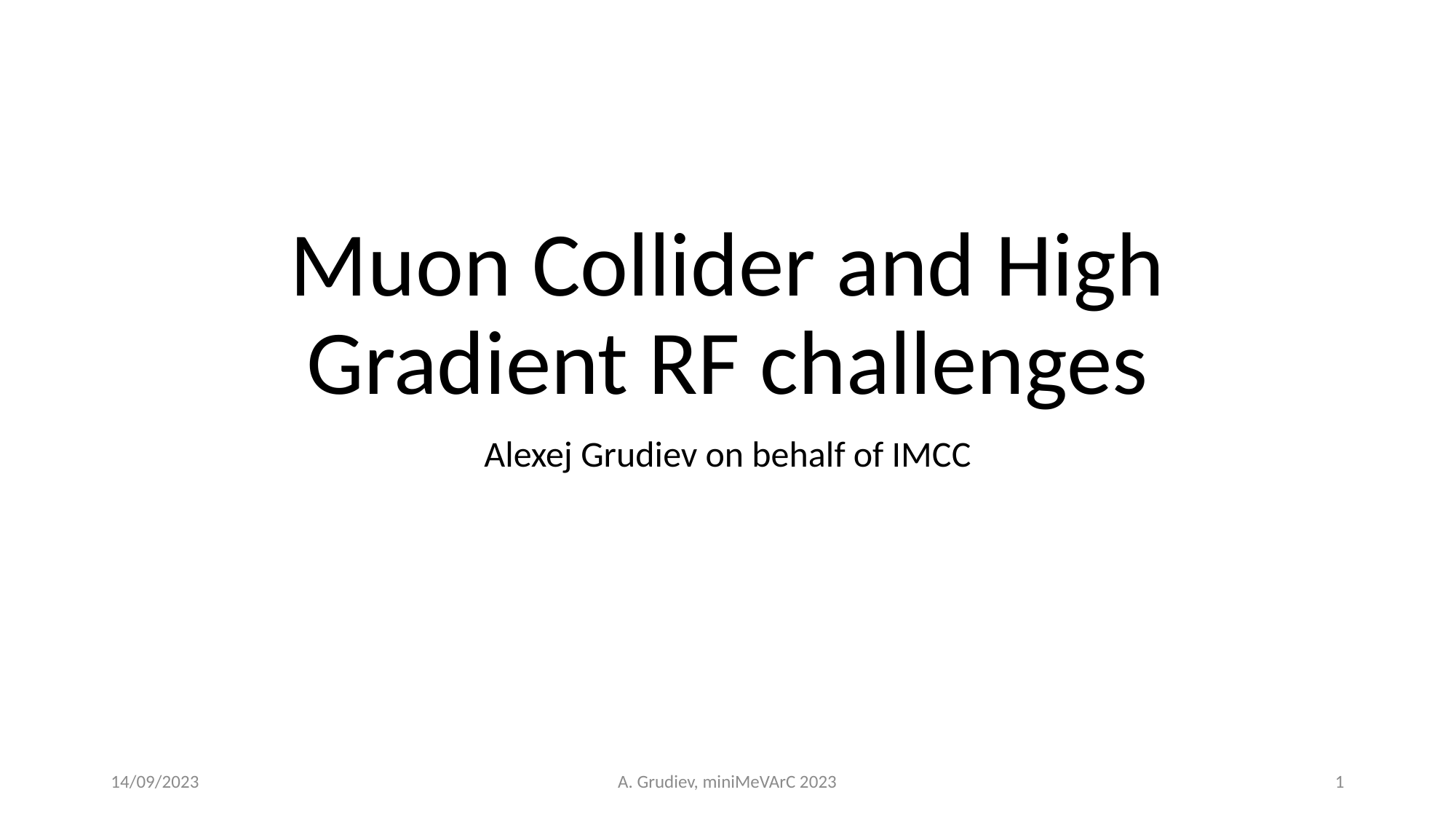

# Muon Collider and High Gradient RF challenges
Alexej Grudiev on behalf of IMCC

14/09/2023
A. Grudiev, miniMeVArC 2023
1